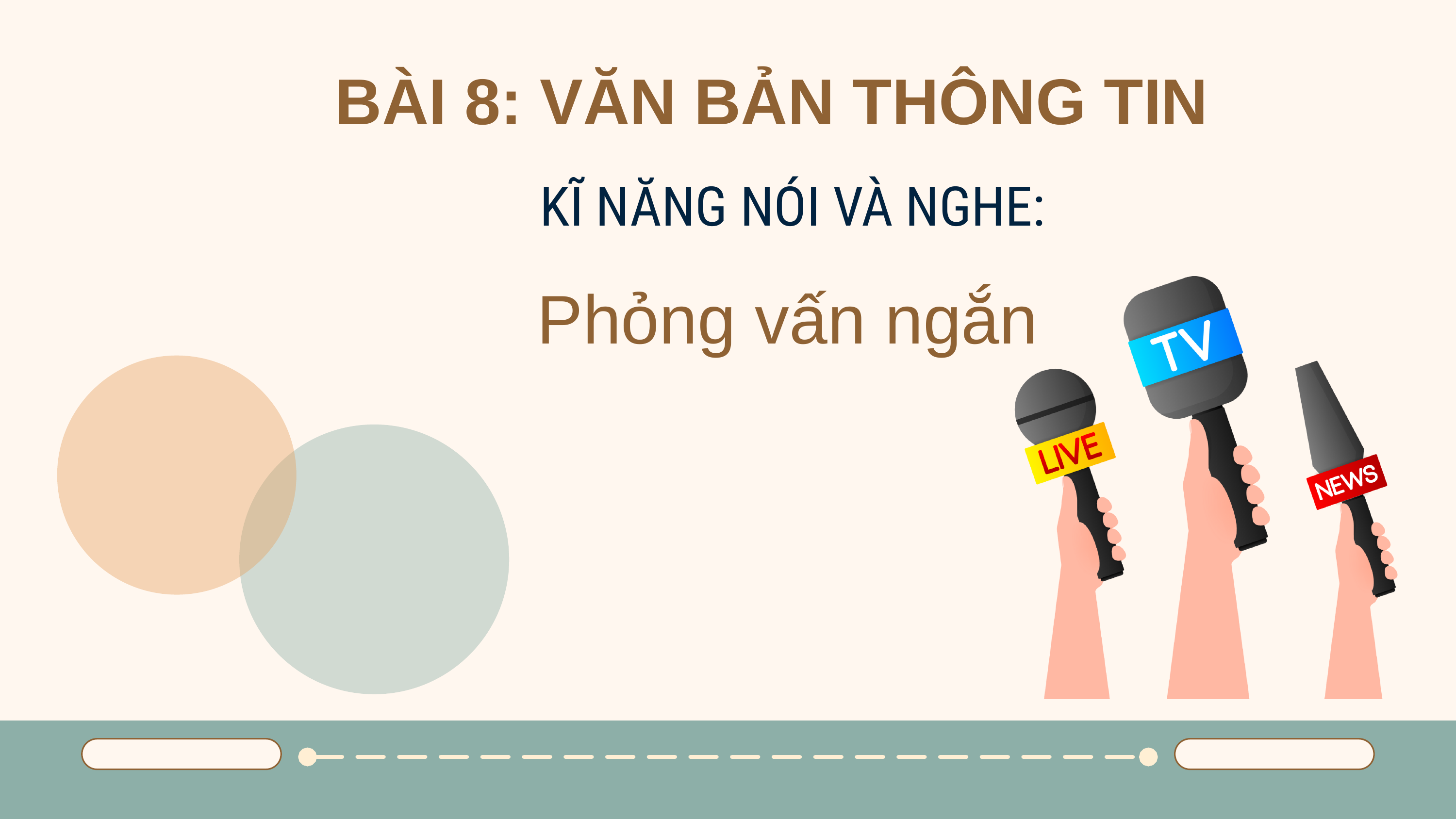

BÀI 8: VĂN BẢN THÔNG TIN
KĨ NĂNG NÓI VÀ NGHE:

Phỏng vấn ngắn